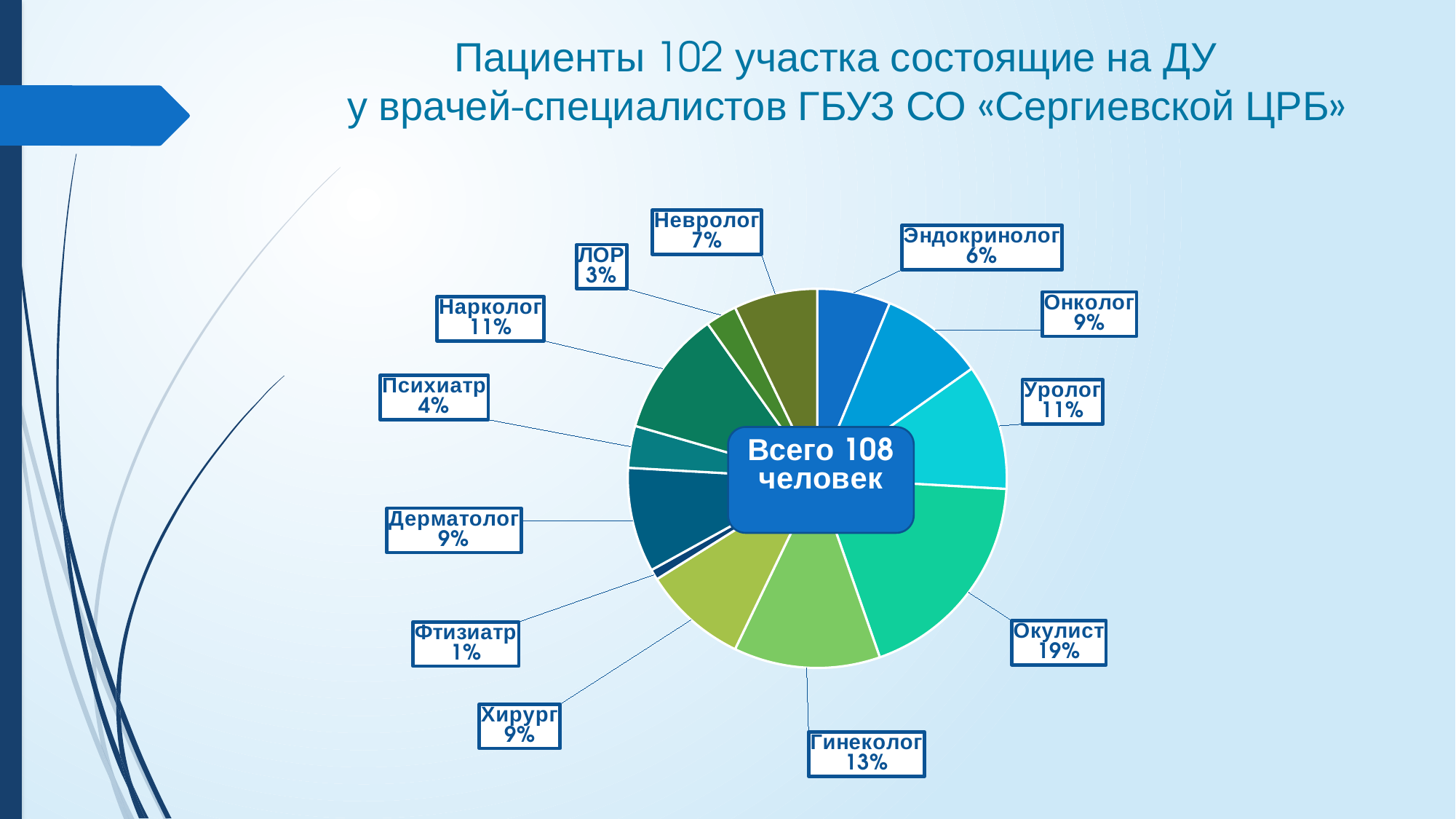

# Пациенты 102 участка состоящие на ДУ у врачей-специалистов ГБУЗ СО «Сергиевской ЦРБ»

### Chart

| Category |  |
|---|---|
| Эндокринолог | 7.0 |
| Онколог | 10.0 |
| Уролог | 12.0 |
| Окулист | 21.0 |
| Гинеколог | 14.0 |
| Хирург | 10.0 |
| Фтизиатр | 1.0 |
| Дерматолог | 10.0 |
| Психиатр | 4.0 |
| Нарколог | 12.0 |
| ЛОР | 3.0 |
| Невролог | 8.0 |